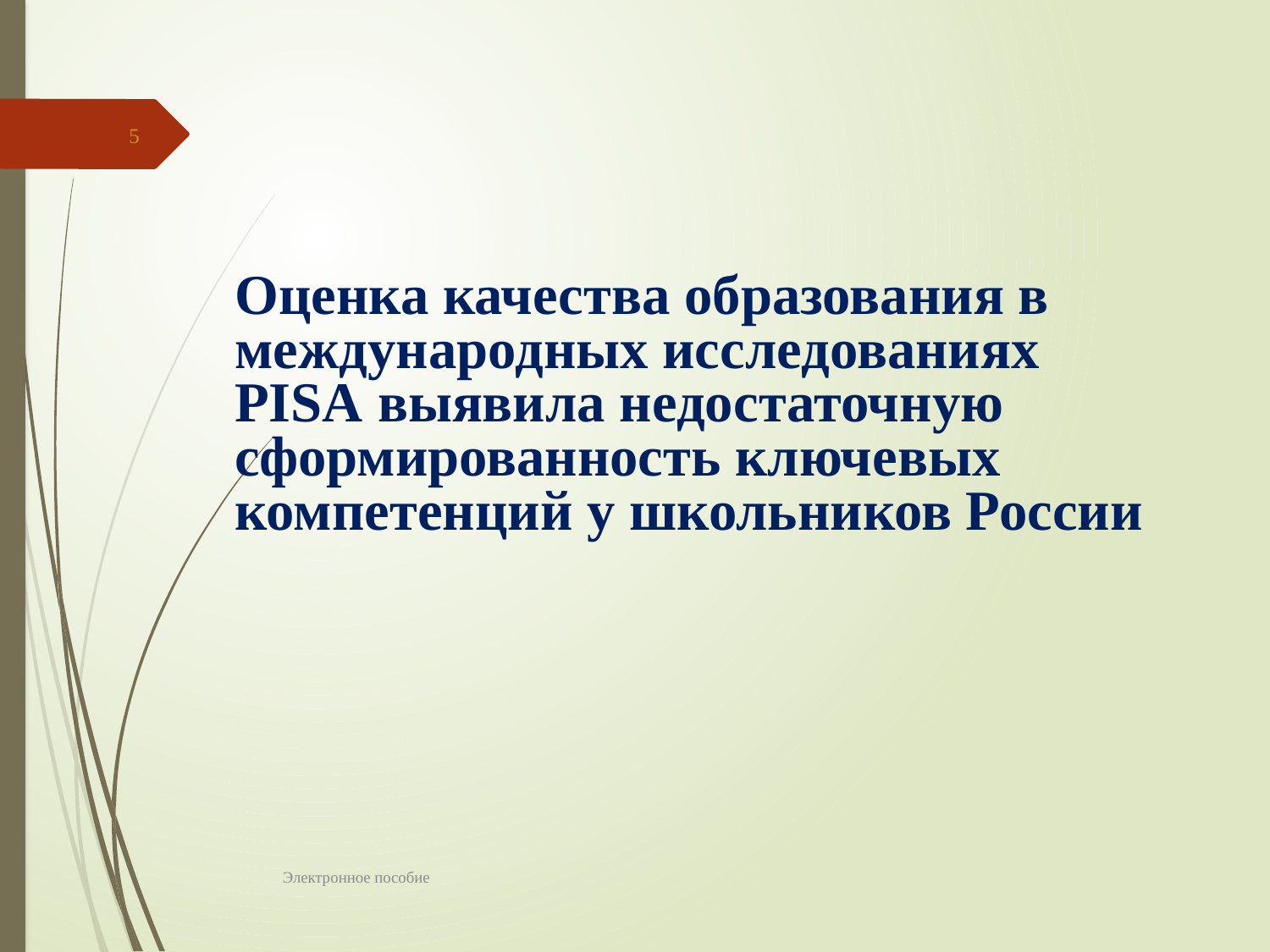

5
Оценка качества образования в международных исследованиях PISA выявила недостаточную сформированность ключевых компетенций у школьников России
Электронное пособие